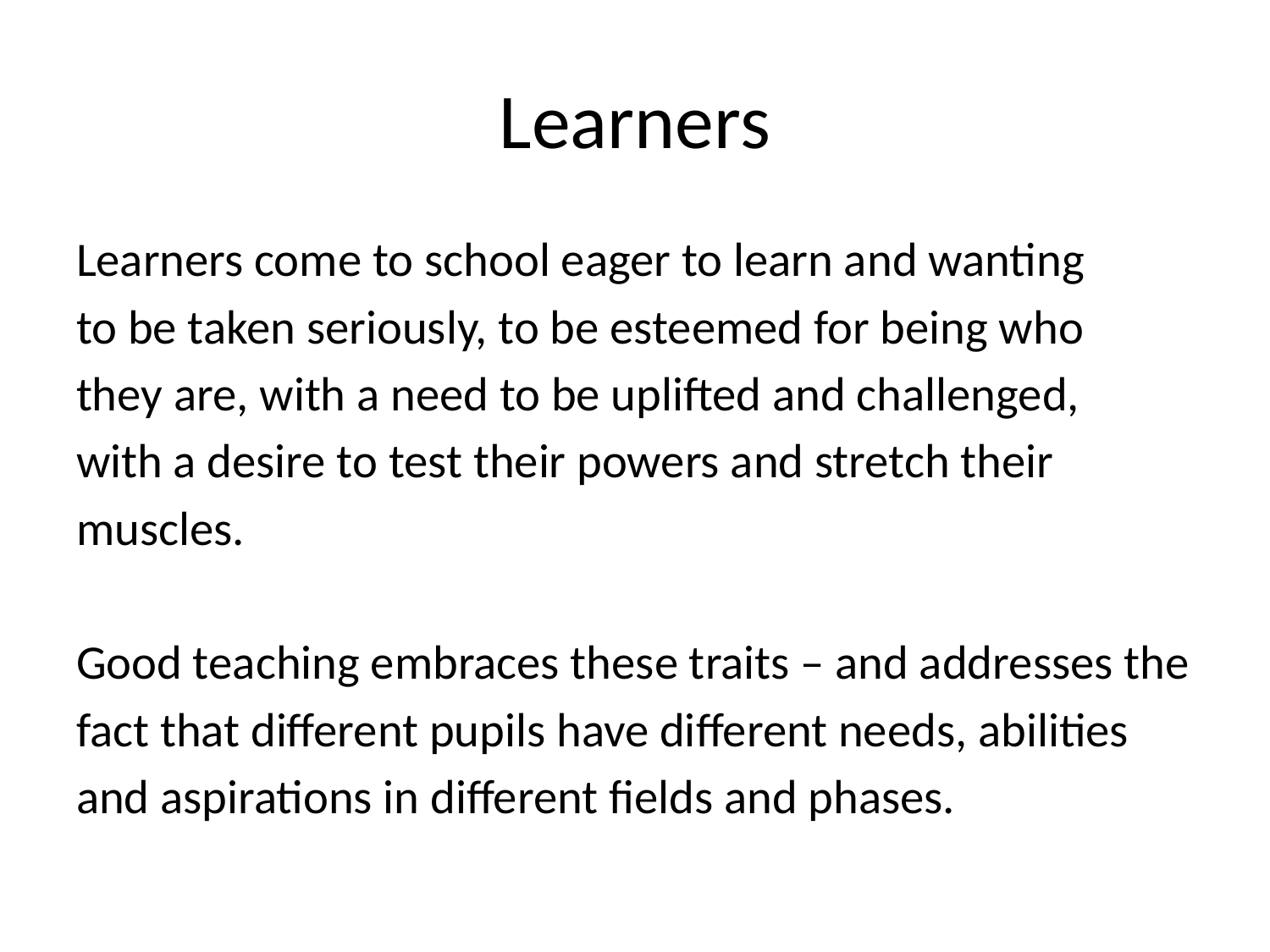

# Learners
Learners come to school eager to learn and wanting
to be taken seriously, to be esteemed for being who
they are, with a need to be uplifted and challenged,
with a desire to test their powers and stretch their
muscles.

Good teaching embraces these traits – and addresses the
fact that different pupils have different needs, abilities
and aspirations in different fields and phases.